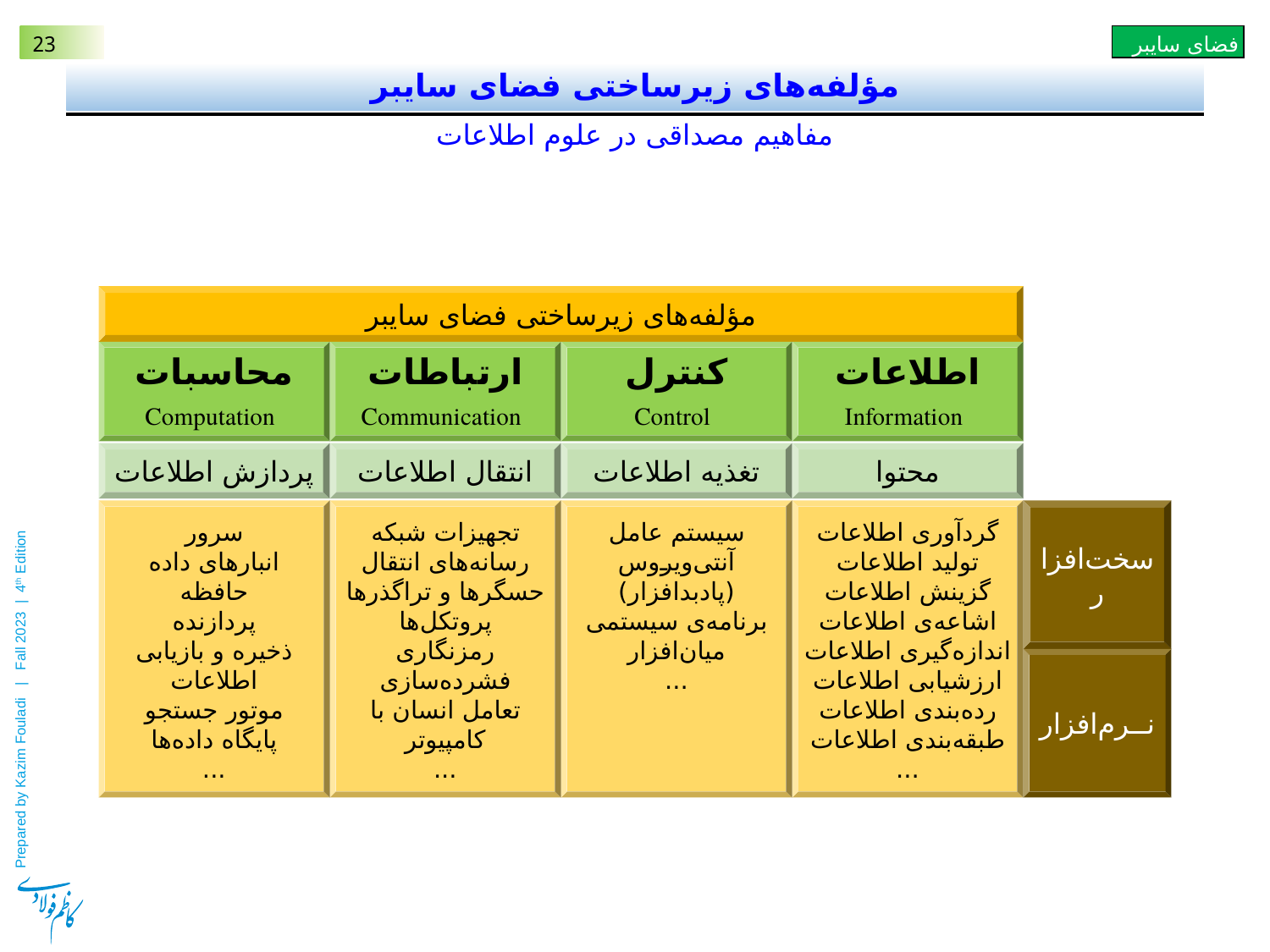

# مؤلفه‌های زیرساختی فضای سایبر
مفاهیم مصداقی در علوم اطلاعات

مؤلفه‌های زیرساختی فضای سایبر
محاسبات

 Computation
ارتباطات

 Communication
کنترل

 Control
اطلاعات

 Information
پردازش اطلاعات
انتقال اطلاعات
تغذیه‌ اطلاعات
محتوا
سرور
انبارهای داده
حافظه
پردازنده‌
ذخیره و بازیابی اطلاعات
موتور جستجو
پایگاه داده‌ها
...
تجهیزات شبکه
رسانه‌های انتقال
حسگرها و تراگذرها
پروتکل‌ها
رمزنگاری
فشرده‌سازی
تعامل انسان با کامپیوتر
...
سیستم عامل
آنتی‌ویروس
(پادبدافزار)
برنامه‌ی سیستمی
میان‌افزار
...
گردآوری اطلاعات
تولید اطلاعات
گزینش اطلاعات
اشاعه‌ی اطلاعات
اندازه‌گیری اطلاعات
ارزشیابی اطلاعات
رده‌بندی اطلاعات
طبقه‌بندی اطلاعات
...
سخت‌افزار
نــرم‌افزار